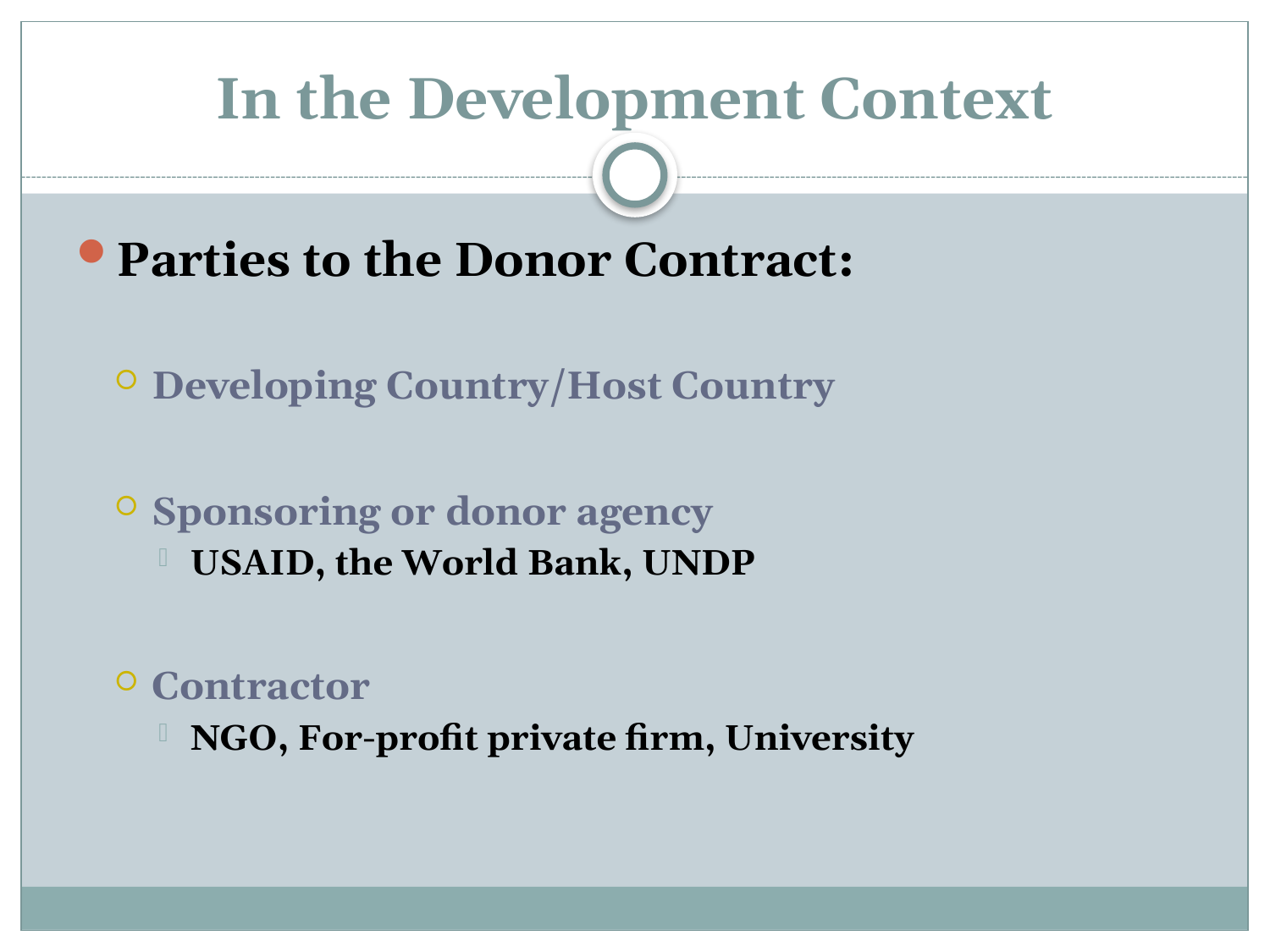

# In the Development Context
Parties to the Donor Contract:

Developing Country/Host Country

Sponsoring or donor agency
USAID, the World Bank, UNDP

Contractor
NGO, For-profit private firm, University